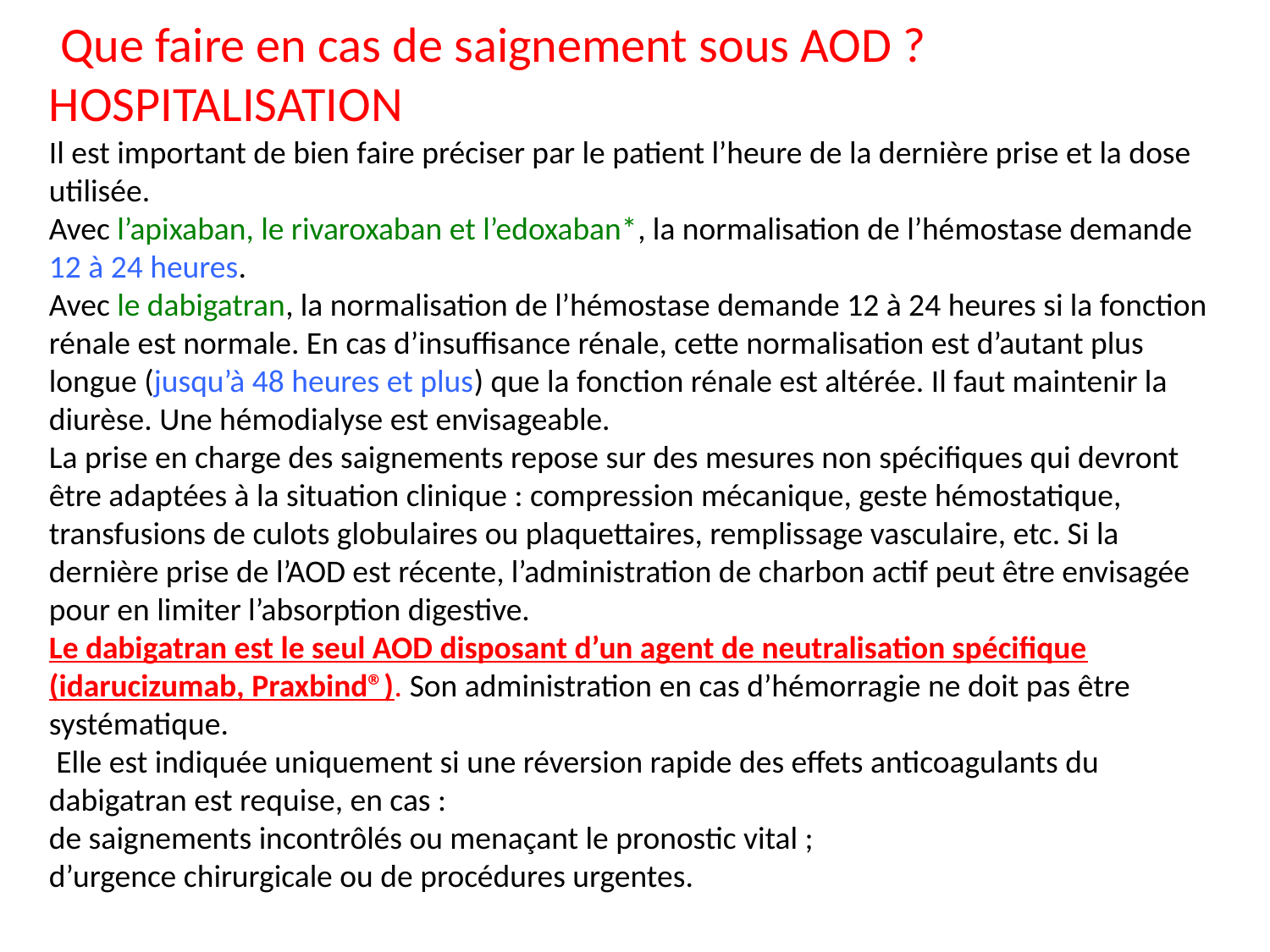

Que faire en cas de saignement sous AOD ?    HOSPITALISATION
Il est important de bien faire préciser par le patient l’heure de la dernière prise et la dose utilisée.
Avec l’apixaban, le rivaroxaban et l’edoxaban*, la normalisation de l’hémostase demande 12 à 24 heures.
Avec le dabigatran, la normalisation de l’hémostase demande 12 à 24 heures si la fonction rénale est normale. En cas d’insuffisance rénale, cette normalisation est d’autant plus longue (jusqu’à 48 heures et plus) que la fonction rénale est altérée. Il faut maintenir la diurèse. Une hémodialyse est envisageable.
La prise en charge des saignements repose sur des mesures non spécifiques qui devront être adaptées à la situation clinique : compression mécanique, geste hémostatique, transfusions de culots globulaires ou plaquettaires, remplissage vasculaire, etc. Si la dernière prise de l’AOD est récente, l’administration de charbon actif peut être envisagée pour en limiter l’absorption digestive.
Le dabigatran est le seul AOD disposant d’un agent de neutralisation spécifique (idarucizumab, Praxbind®). Son administration en cas d’hémorragie ne doit pas être systématique.
 Elle est indiquée uniquement si une réversion rapide des effets anticoagulants du dabigatran est requise, en cas :
de saignements incontrôlés ou menaçant le pronostic vital ;
d’urgence chirurgicale ou de procédures urgentes.